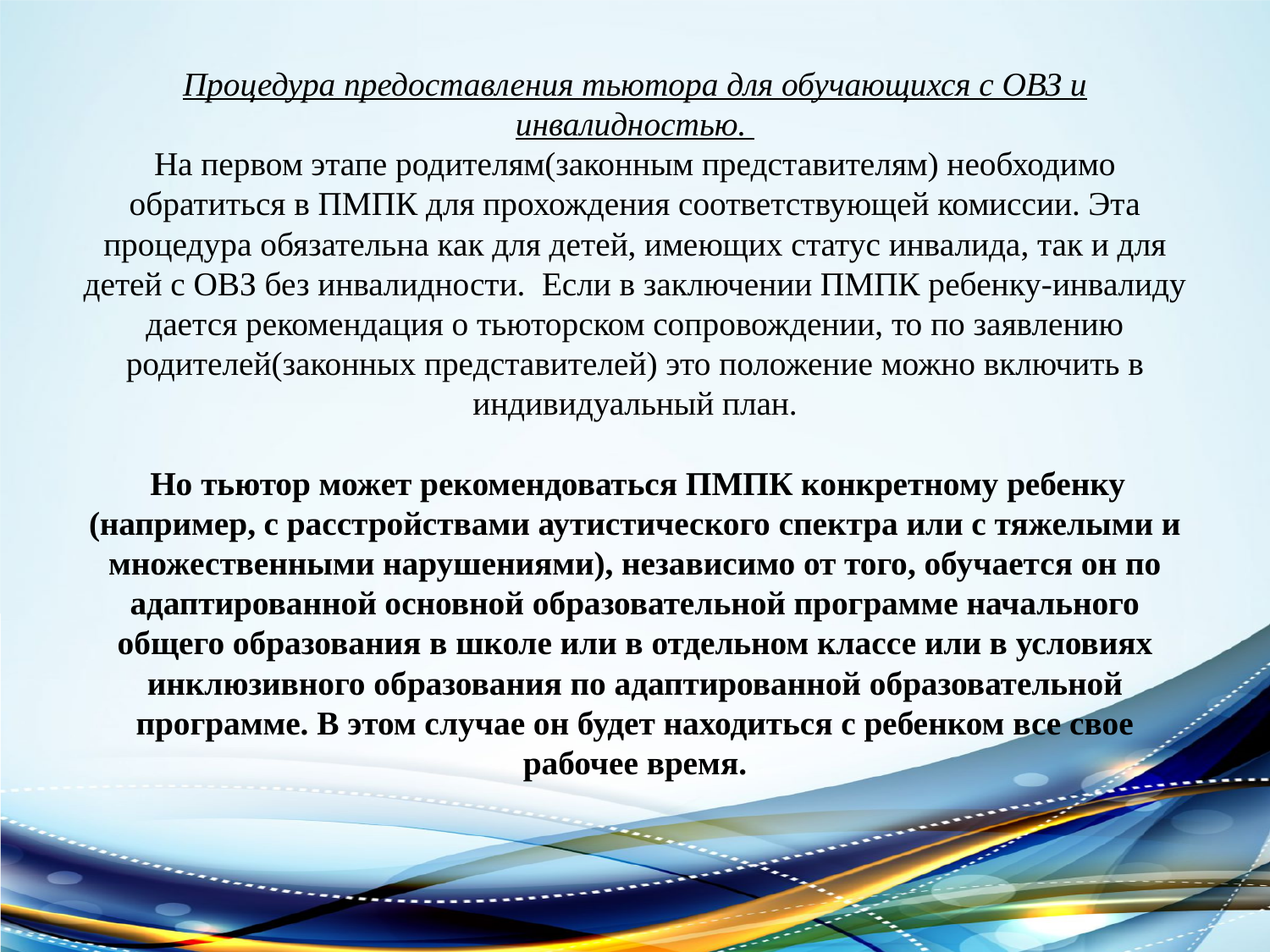

# Процедура предоставления тьютора для обучающихся с ОВЗ и инвалидностью. На первом этапе родителям(законным представителям) необходимо обратиться в ПМПК для прохождения соответствующей комиссии. Эта процедура обязательна как для детей, имеющих статус инвалида, так и для детей с ОВЗ без инвалидности.  Если в заключении ПМПК ребенку-инвалиду дается рекомендация о тьюторском сопровождении, то по заявлению родителей(законных представителей) это положение можно включить в индивидуальный план. Но тьютор может рекомендоваться ПМПК конкретному ребенку (например, с расстройствами аутистического спектра или с тяжелыми и множественными нарушениями), независимо от того, обучается он по адаптированной основной образовательной программе начального общего образования в школе или в отдельном классе или в условиях инклюзивного образования по адаптированной образовательной программе. В этом случае он будет находиться с ребенком все свое рабочее время.